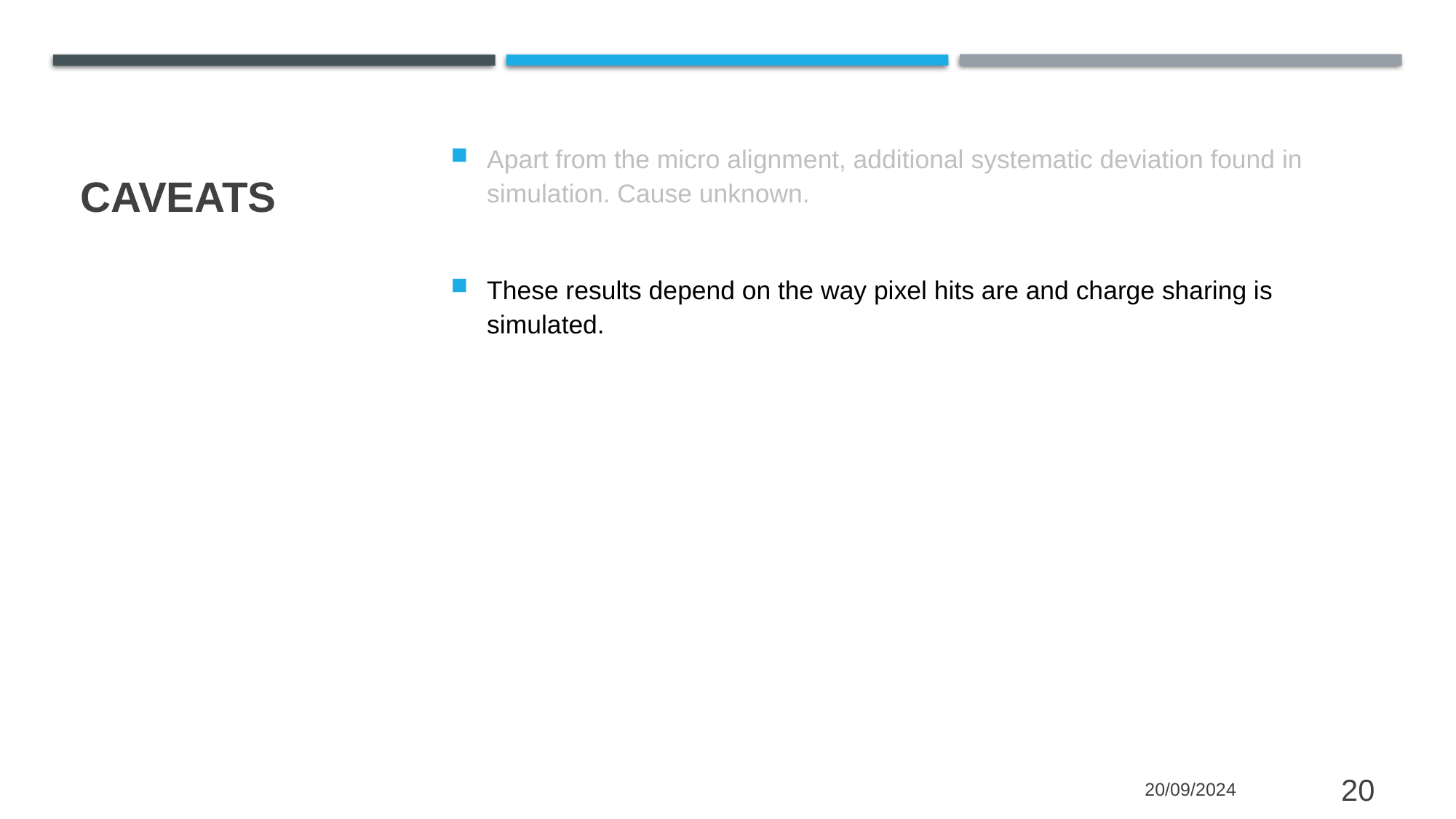

# Caveats
Apart from the micro alignment, additional systematic deviation found in simulation. Cause unknown.

These results depend on the way pixel hits are and charge sharing is simulated.
20/09/2024
20